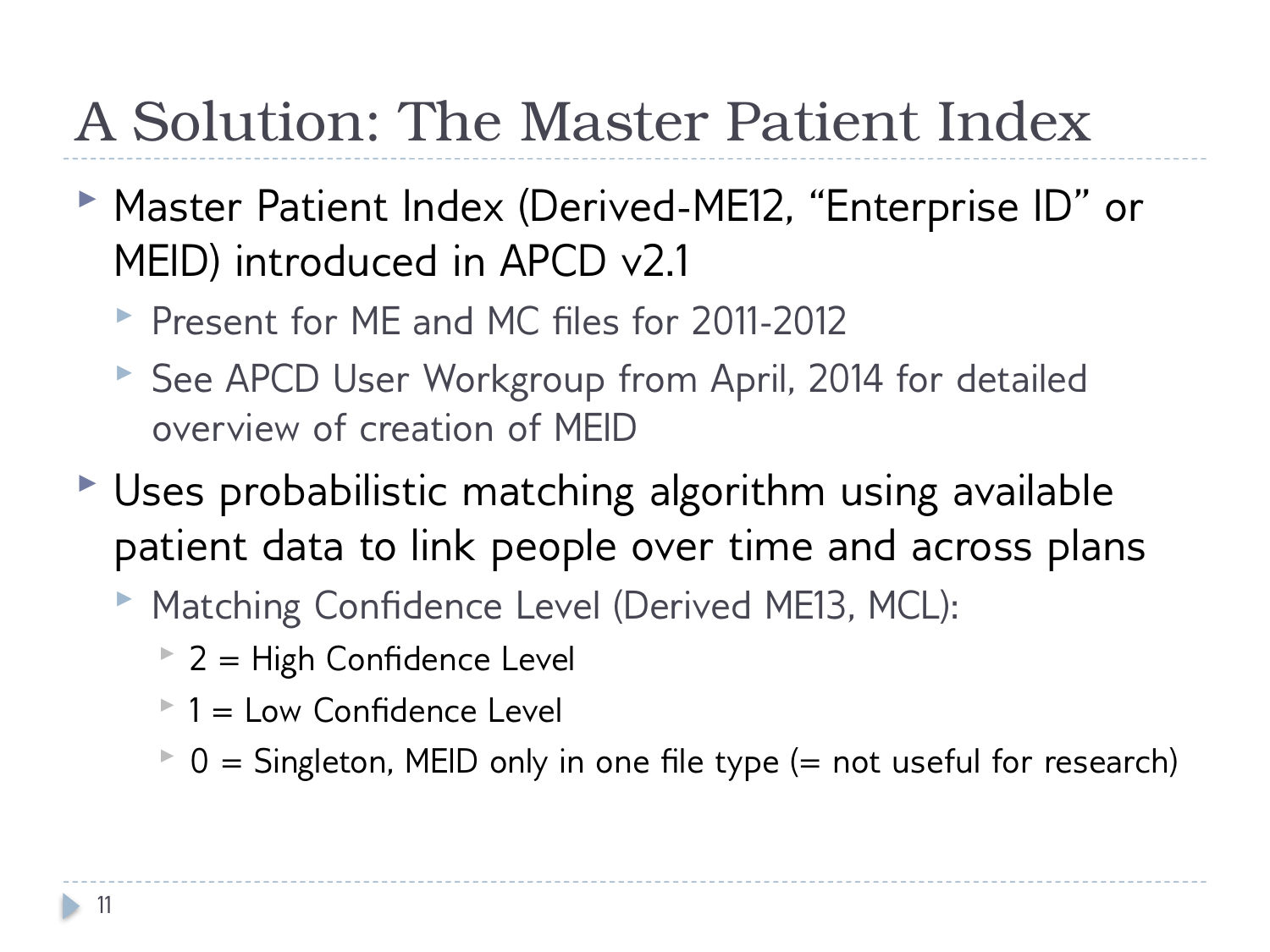

# A Solution: The Master Patient Index
Master Patient Index (Derived-ME12, “Enterprise ID” or MEID) introduced in APCD v2.1
Present for ME and MC files for 2011-2012
See APCD User Workgroup from April, 2014 for detailed overview of creation of MEID
Uses probabilistic matching algorithm using available patient data to link people over time and across plans
Matching Confidence Level (Derived ME13, MCL):
2 = High Confidence Level
1 = Low Confidence Level
0 = Singleton, MEID only in one file type (= not useful for research)

11